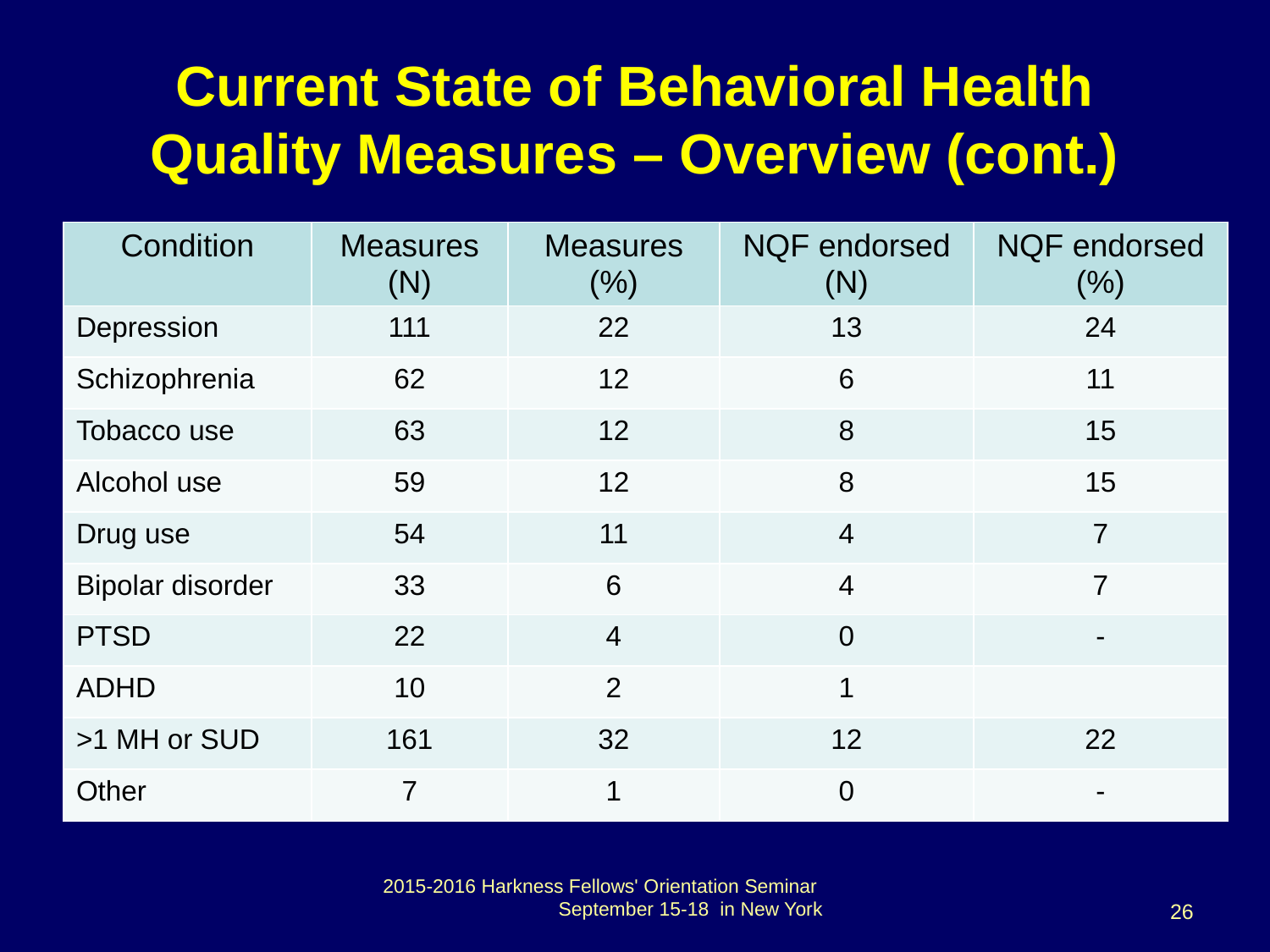

# Current State of Behavioral Health Quality Measures – Overview (cont.)
| Condition | Measures (N) | Measures (%) | NQF endorsed (N) | NQF endorsed (%) |
| --- | --- | --- | --- | --- |
| Depression | 111 | 22 | 13 | 24 |
| Schizophrenia | 62 | 12 | 6 | 11 |
| Tobacco use | 63 | 12 | 8 | 15 |
| Alcohol use | 59 | 12 | 8 | 15 |
| Drug use | 54 | 11 | 4 | 7 |
| Bipolar disorder | 33 | 6 | 4 | 7 |
| PTSD | 22 | 4 | 0 | - |
| ADHD | 10 | 2 | 1 |  |
| >1 MH or SUD | 161 | 32 | 12 | 22 |
| Other | 7 | 1 | 0 | - |
2015-2016 Harkness Fellows' Orientation Seminar                                               September 15-18  in New York

26